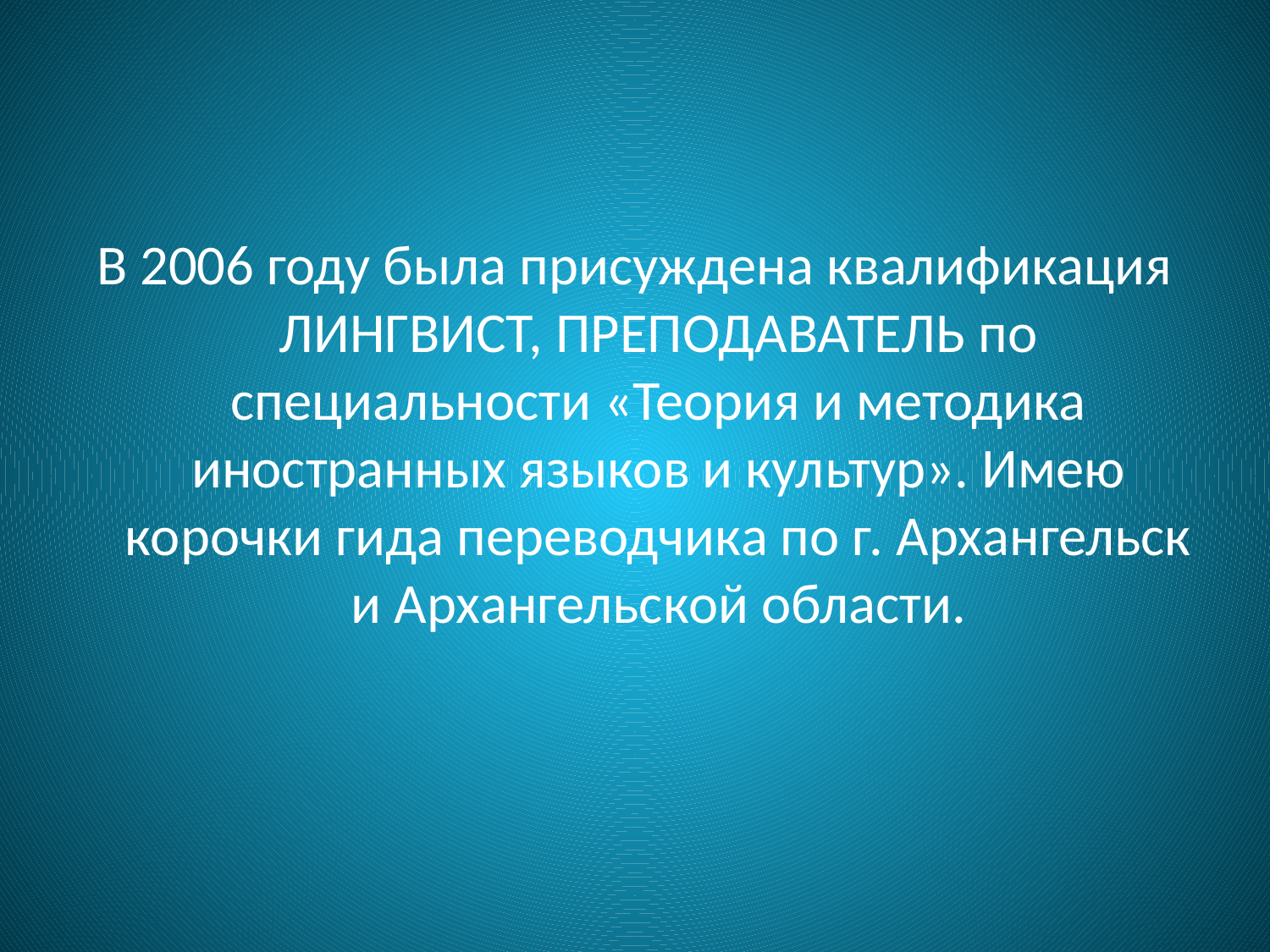

В 2006 году была присуждена квалификация ЛИНГВИСТ, ПРЕПОДАВАТЕЛЬ по специальности «Теория и методика иностранных языков и культур». Имею корочки гида переводчика по г. Архангельск и Архангельской области.